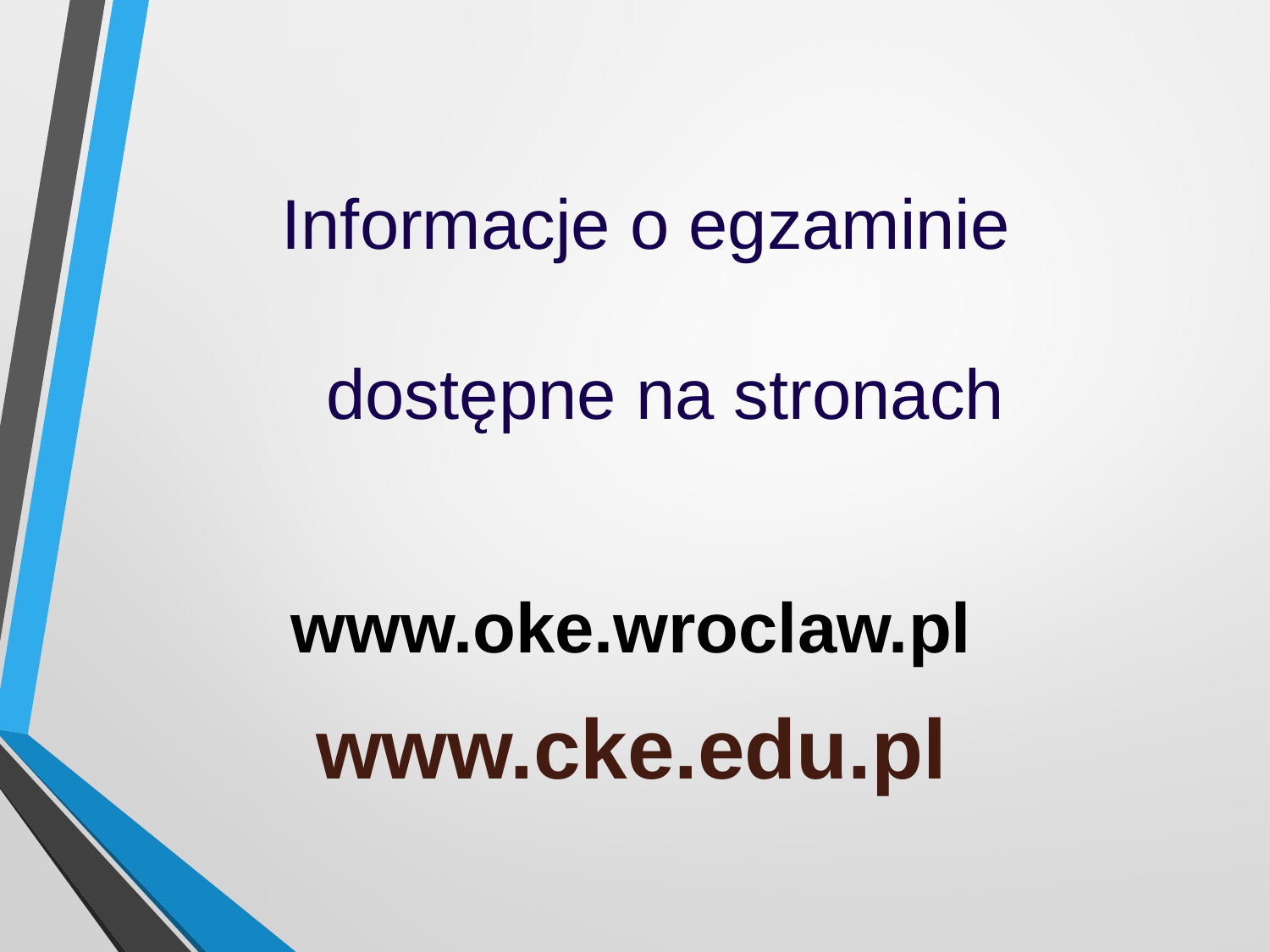

Informacje o egzaminie
 dostępne na stronach
www.oke.wroclaw.pl
www.cke.edu.pl